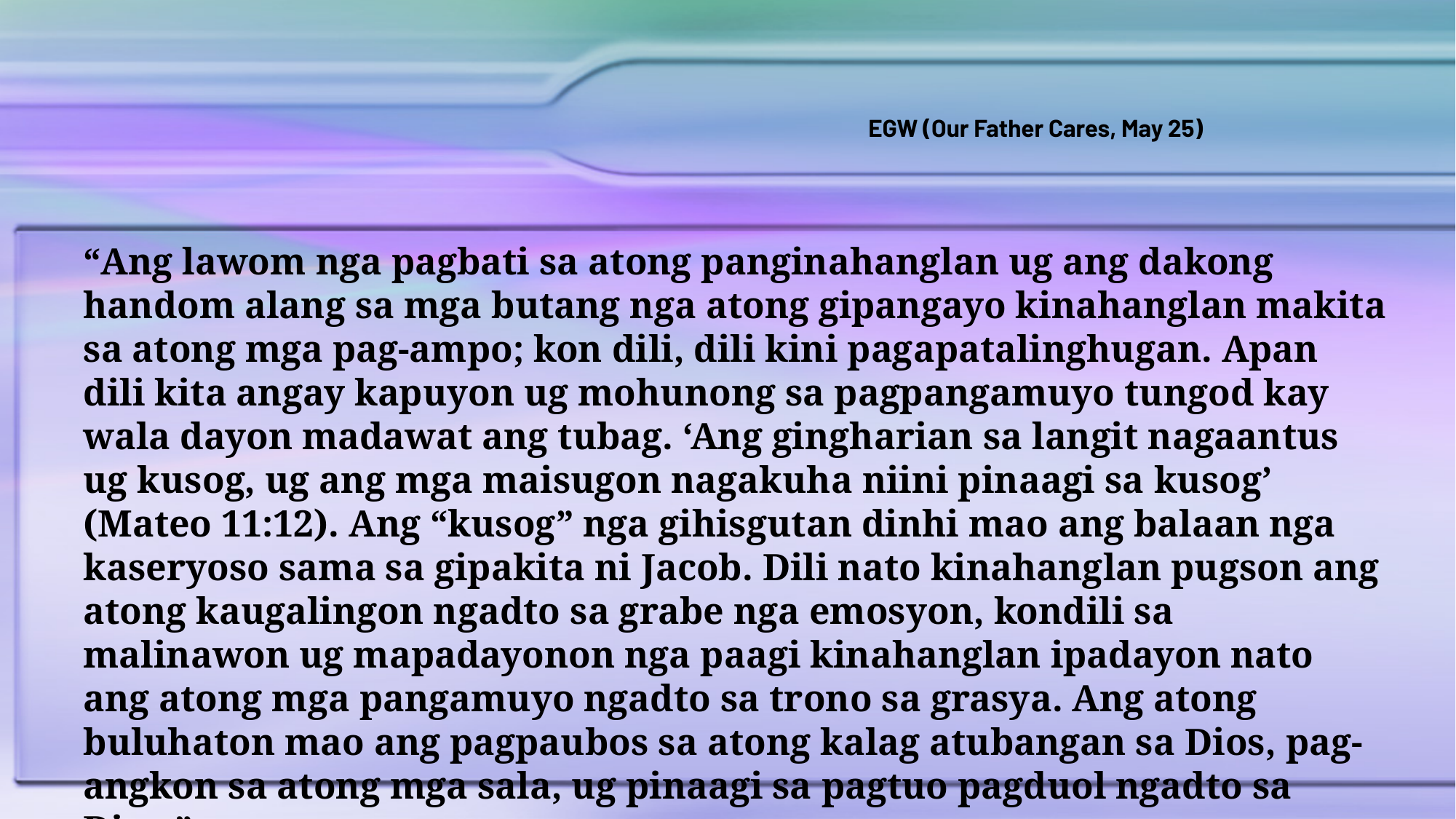

EGW (Our Father Cares, May 25)
“Ang lawom nga pagbati sa atong panginahanglan ug ang dakong handom alang sa mga butang nga atong gipangayo kinahanglan makita sa atong mga pag-ampo; kon dili, dili kini pagapatalinghugan. Apan dili kita angay kapuyon ug mohunong sa pagpangamuyo tungod kay wala dayon madawat ang tubag. ‘Ang gingharian sa langit nagaantus ug kusog, ug ang mga maisugon nagakuha niini pinaagi sa kusog’ (Mateo 11:12). Ang “kusog” nga gihisgutan dinhi mao ang balaan nga kaseryoso sama sa gipakita ni Jacob. Dili nato kinahanglan pugson ang atong kaugalingon ngadto sa grabe nga emosyon, kondili sa malinawon ug mapadayonon nga paagi kinahanglan ipadayon nato ang atong mga pangamuyo ngadto sa trono sa grasya. Ang atong buluhaton mao ang pagpaubos sa atong kalag atubangan sa Dios, pag-angkon sa atong mga sala, ug pinaagi sa pagtuo pagduol ngadto sa Dios.”